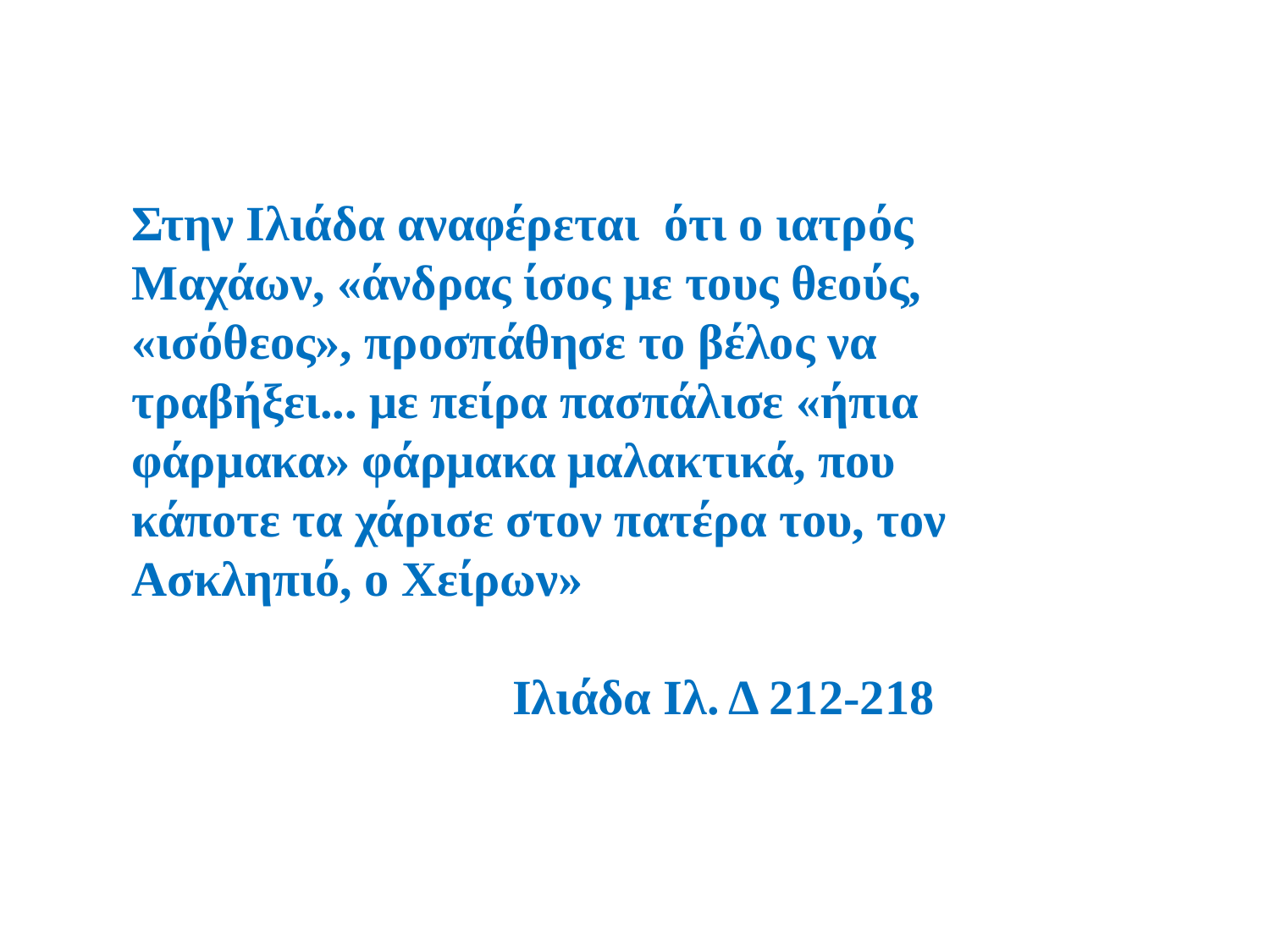

Στην Ιλιάδα αναφέρεται  ότι ο ιατρός Μαχάων, «άνδρας ίσος με τους θεούς, «ισόθεος», προσπάθησε το βέλος να τραβήξει... με πείρα πασπάλισε «ήπια φάρμακα» φάρμακα μαλακτικά, που κάποτε τα χάρισε στον πατέρα του, τον Ασκληπιό, ο Χείρων»

                               Ιλιάδα Ιλ. Δ 212-218